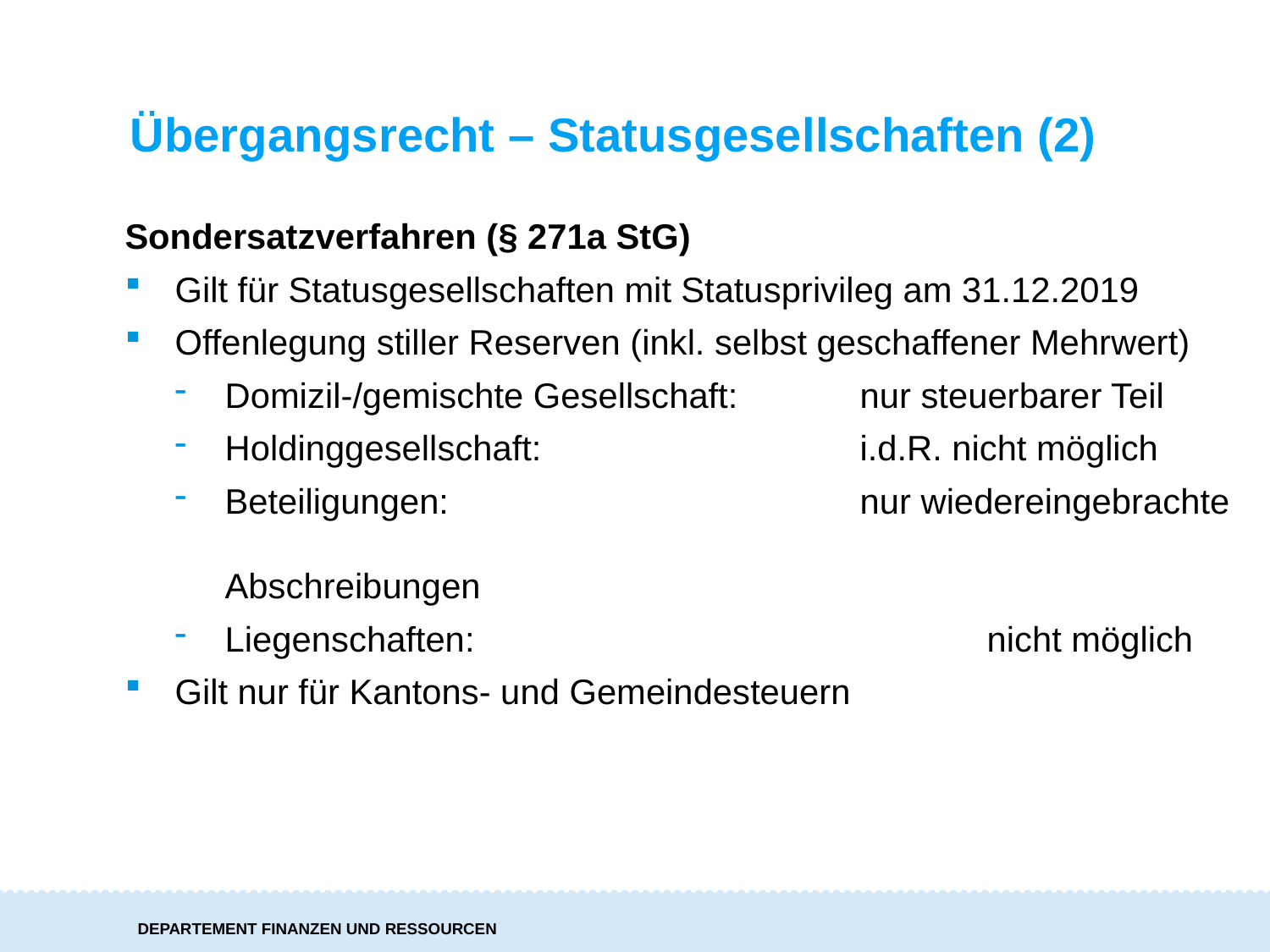

Übergangsrecht – Statusgesellschaften (2)

Sondersatzverfahren (§ 271a StG)
Gilt für Statusgesellschaften mit Statusprivileg am 31.12.2019
Offenlegung stiller Reserven (inkl. selbst geschaffener Mehrwert)
Domizil-/gemischte Gesellschaft: 	nur steuerbarer Teil
Holdinggesellschaft: 			i.d.R. nicht möglich
Beteiligungen: 				nur wiedereingebrachte 								Abschreibungen
Liegenschaften: 				nicht möglich
Gilt nur für Kantons- und Gemeindesteuern